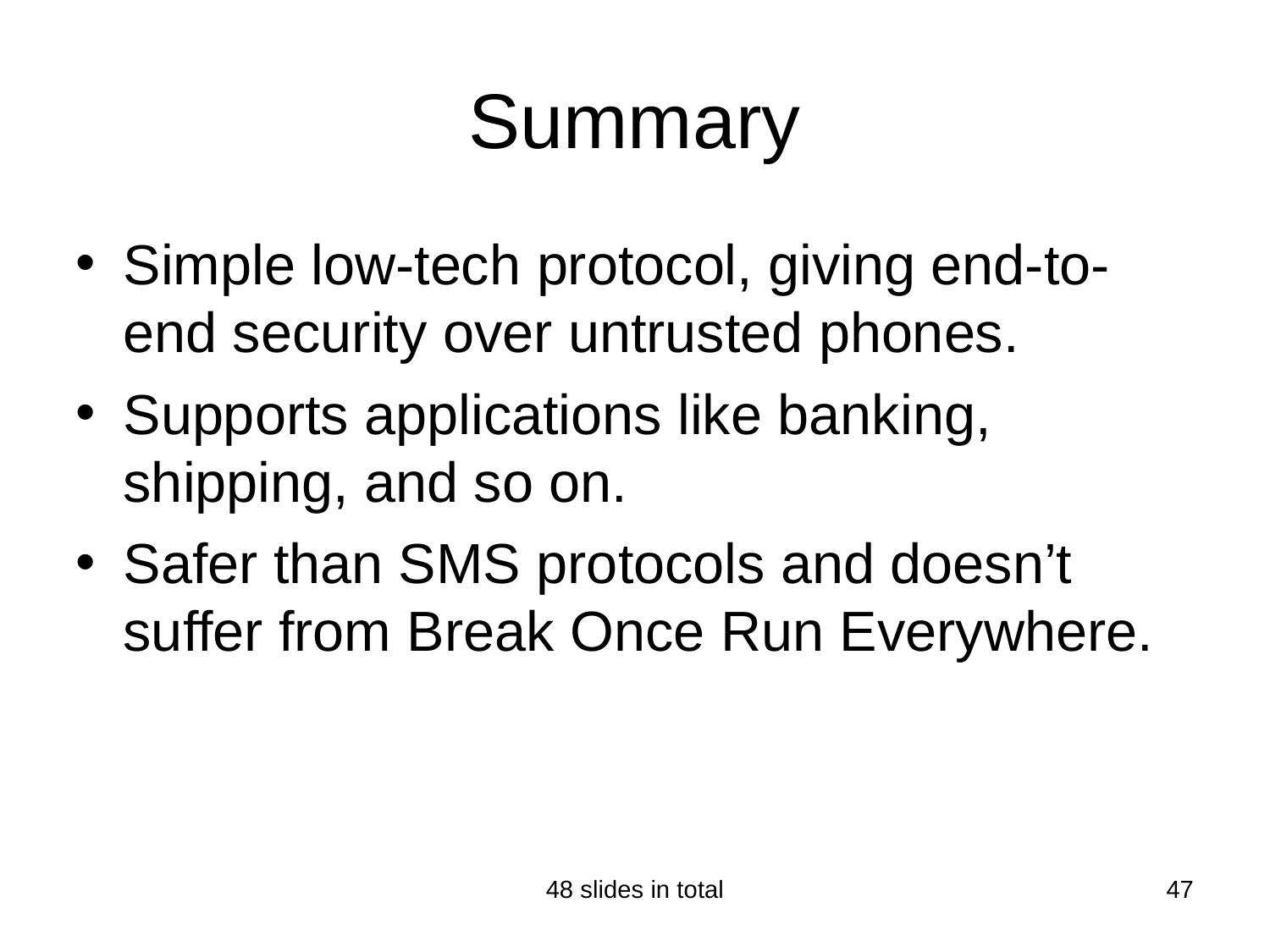

Summary
Simple low-tech protocol, giving end-to-end security over untrusted phones.
Supports applications like banking, shipping, and so on.
Safer than SMS protocols and doesn’t suffer from Break Once Run Everywhere.

48 slides in total
47